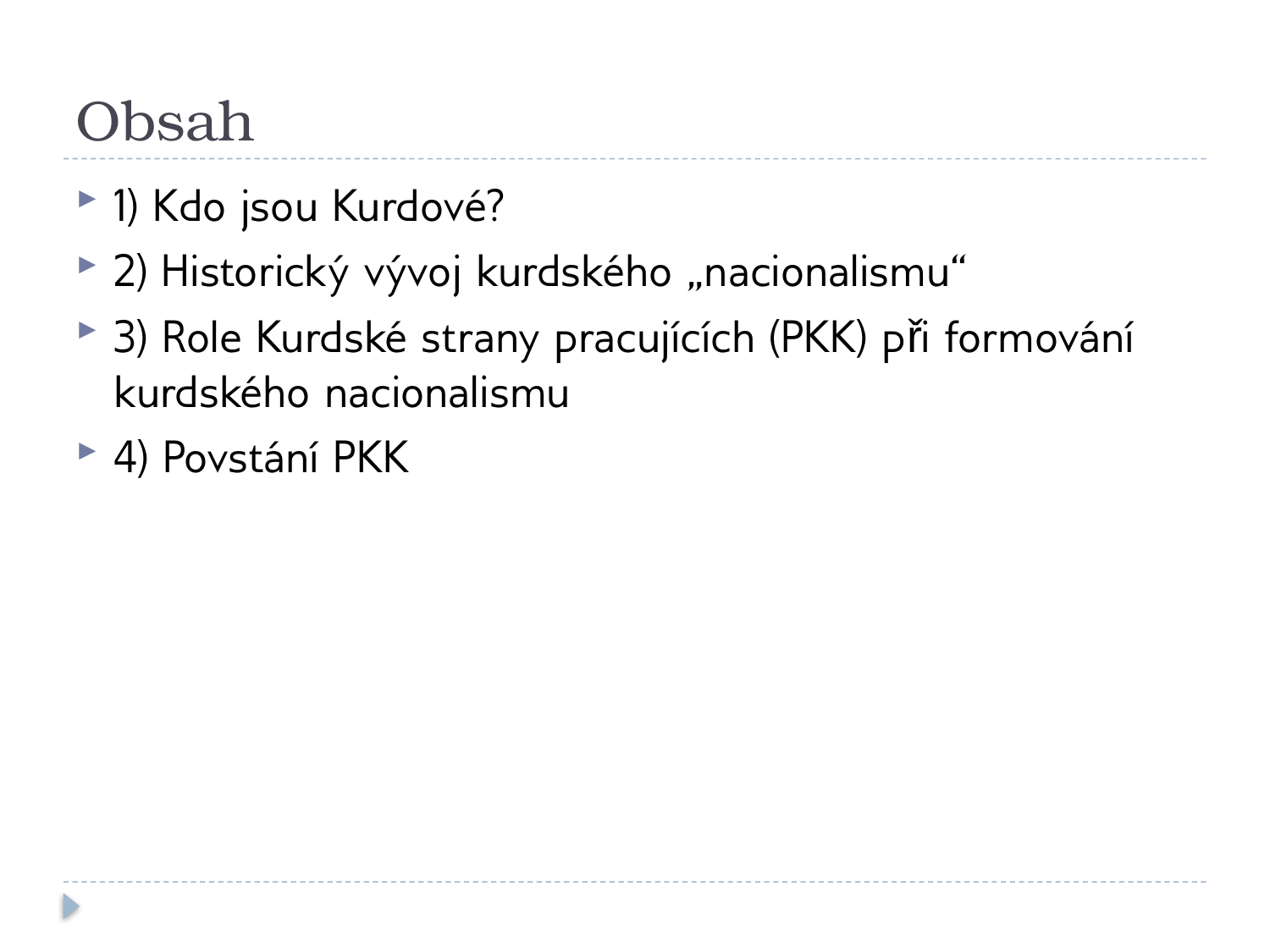

# Obsah
1) Kdo jsou Kurdové?
2) Historický vývoj kurdského „nacionalismu“
3) Role Kurdské strany pracujících (PKK) při formování kurdského nacionalismu
4) Povstání PKK